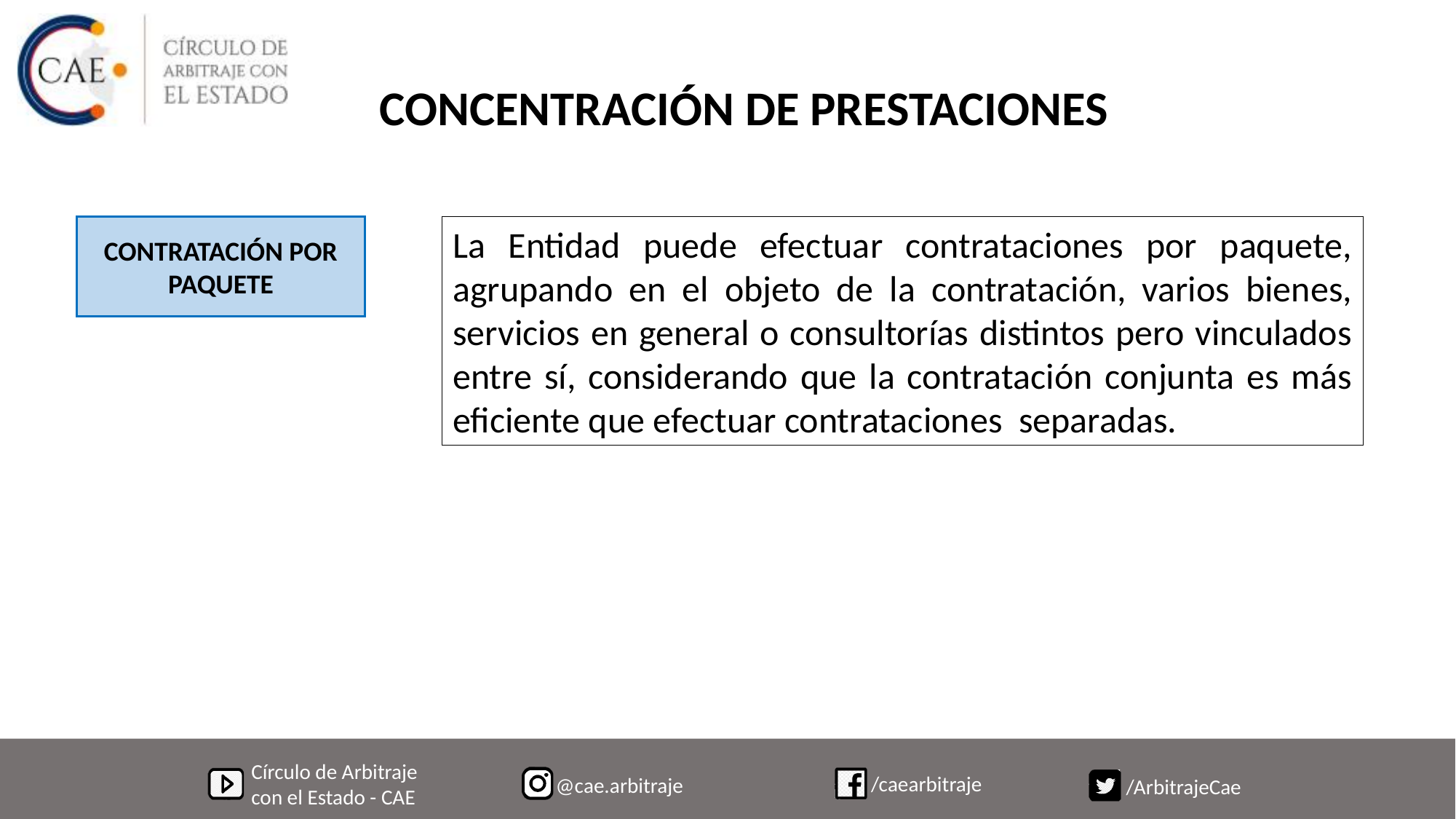

# Concentración de prestaciones
CONTRATACIÓN POR PAQUETE
La Entidad puede efectuar contrataciones por paquete, agrupando en el objeto de la contratación, varios bienes, servicios en general o consultorías distintos pero vinculados entre sí, considerando que la contratación conjunta es más eficiente que efectuar contrataciones  separadas.